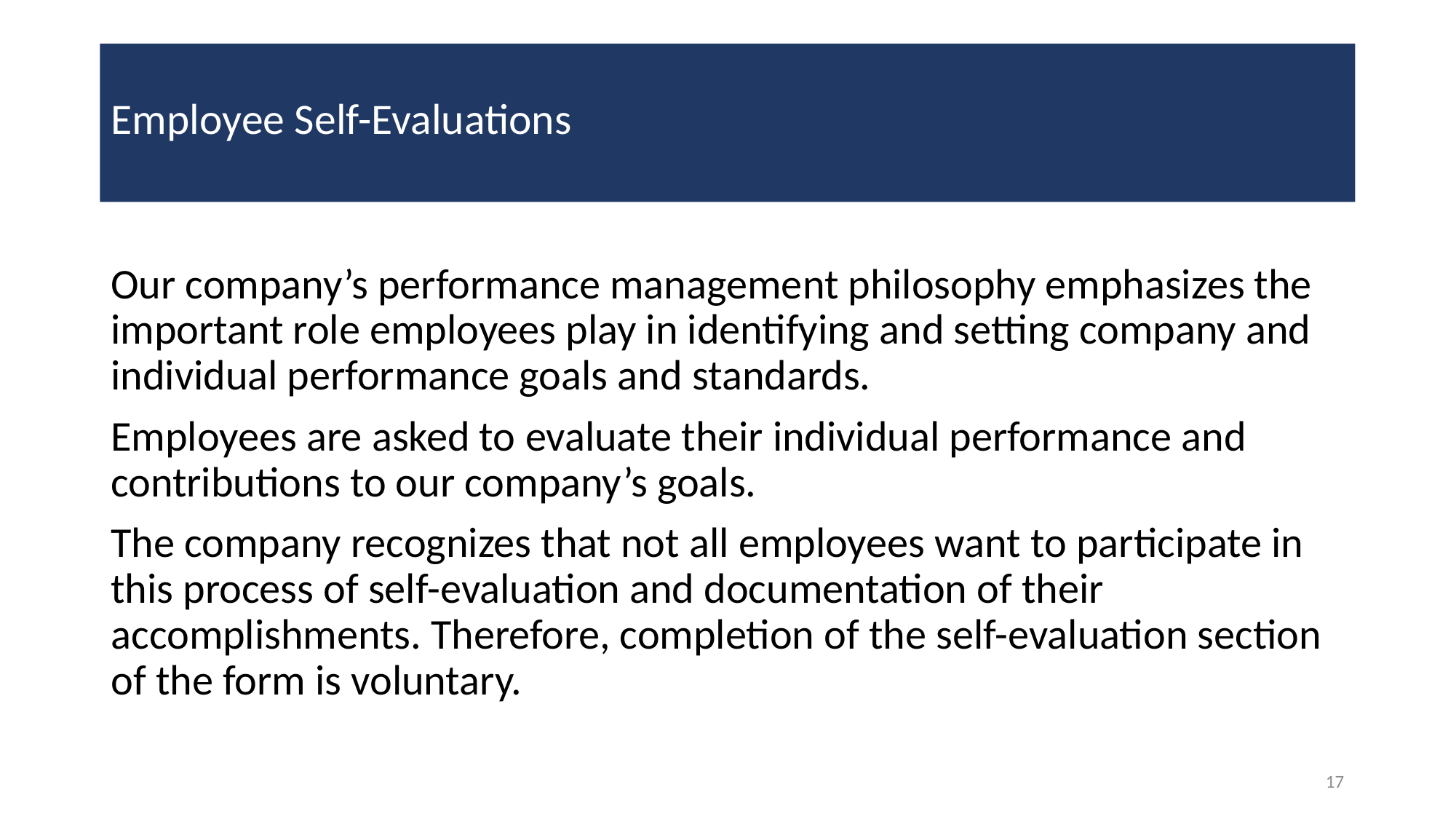

# Employee Self-Evaluations
Our company’s performance management philosophy emphasizes the important role employees play in identifying and setting company and individual performance goals and standards.
Employees are asked to evaluate their individual performance and contributions to our company’s goals.
The company recognizes that not all employees want to participate in this process of self-evaluation and documentation of their accomplishments. Therefore, completion of the self-evaluation section of the form is voluntary.

17